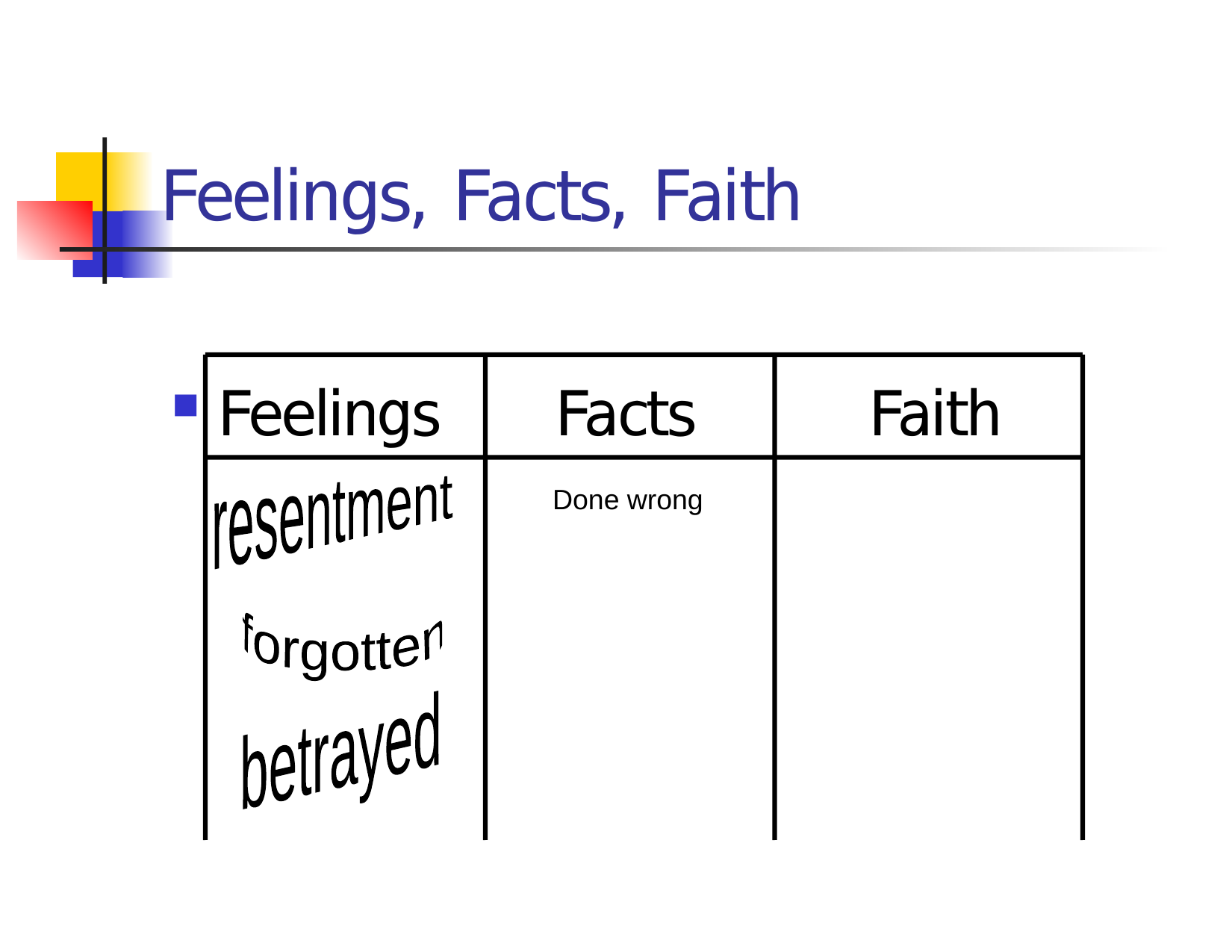

# Feelings, Facts, Faith

Feelings      Facts         Faith

resentment
Done wrong
forgotten
betrayed